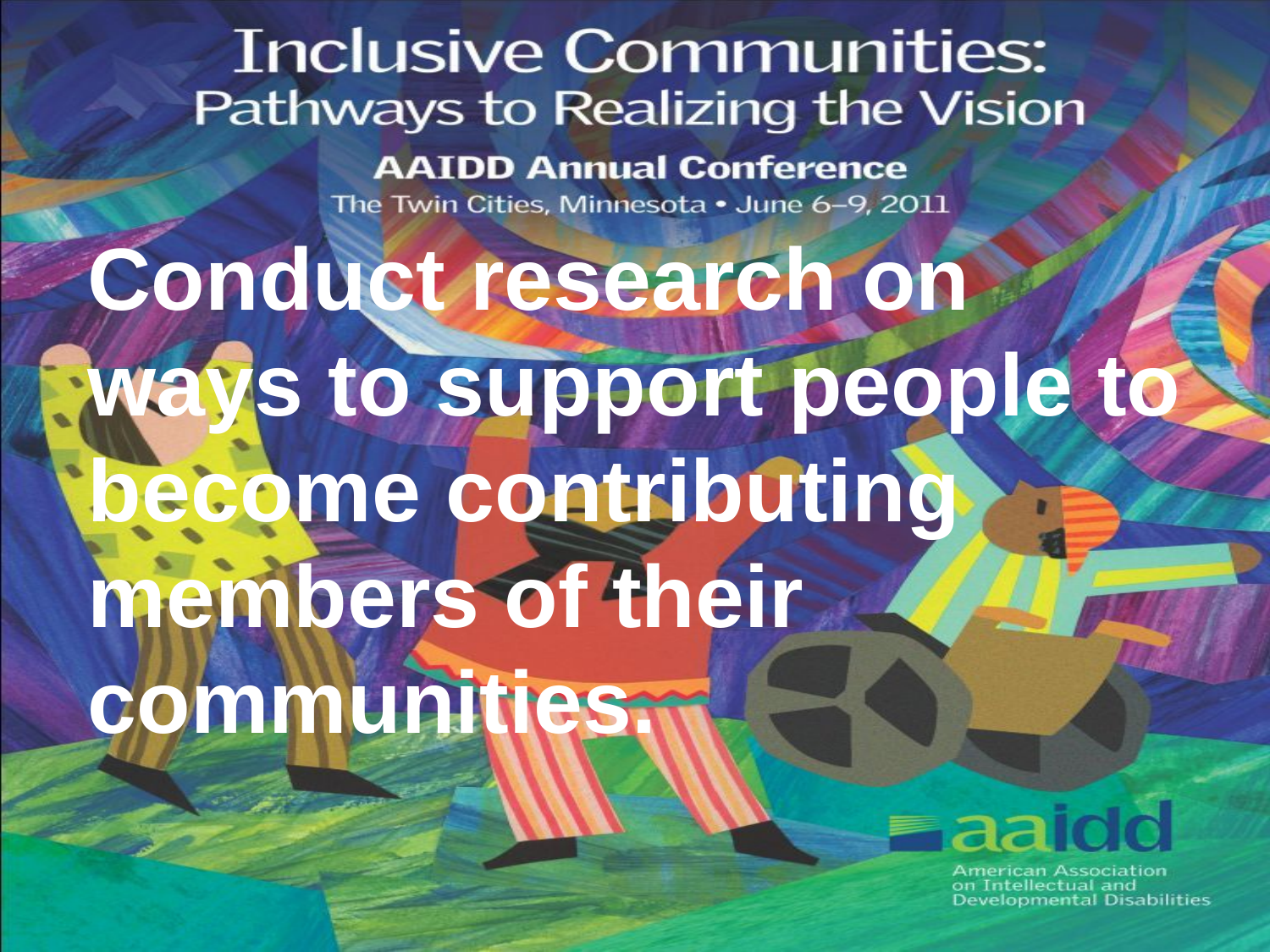

Conduct research on ways to support people to become contributing members of their communities.